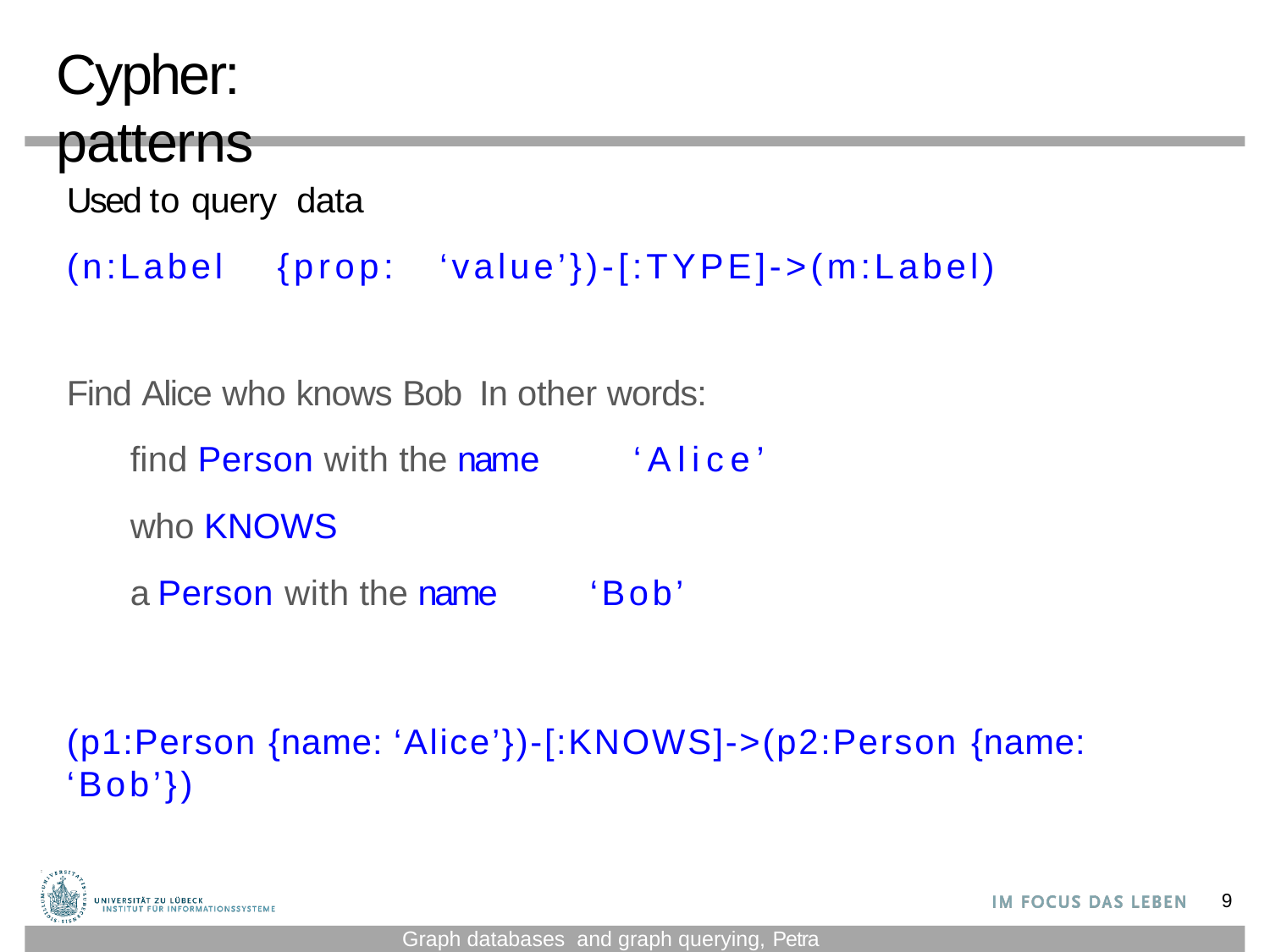

# Cypher: patterns
Used to query   data
(n:Label	{prop:	‘value’})-[:TYPE]->(m:Label)

Find Alice who knows Bob  In other words:
find Person with the name	‘Alice’
who KNOWS
a Person with the name	‘Bob’
(p1:Person {name: ‘Alice’})-[:KNOWS]->(p2:Person {name: ‘Bob’})
9
Graph databases  and graph querying, Petra Selmer